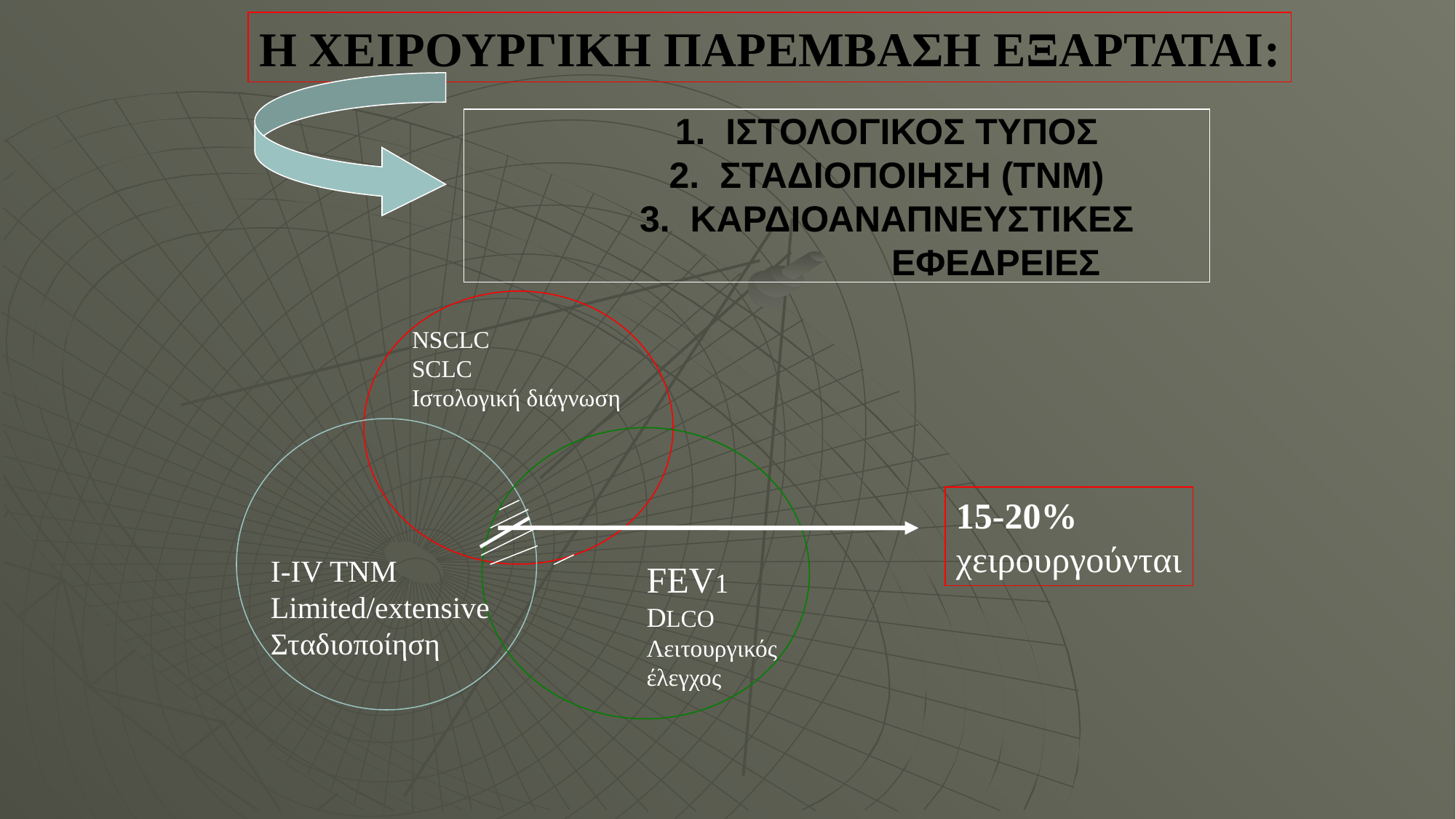

Η ΧΕΙΡΟΥΡΓΙΚΗ ΠΑΡΕΜΒΑΣΗ ΕΞΑΡΤΑΤΑΙ:

	1.  ΙΣΤΟΛΟΓΙΚΟΣ ΤΥΠΟΣ
2.  ΣΤΑΔΙΟΠΟΙΗΣΗ (ΤΝΜ)
3.  ΚΑΡΔΙΟΑΝΑΠΝΕΥΣΤΙΚΕΣ
 		ΕΦΕΔΡΕΙΕΣ

NSCLC
SCLC
Ιστολογική διάγνωση

15-20%
χειρουργούνται

I-IV TNM
Limited/extensive
Σταδιοποίηση
FEV1
DLCO
Λειτουργικός
έλεγχος